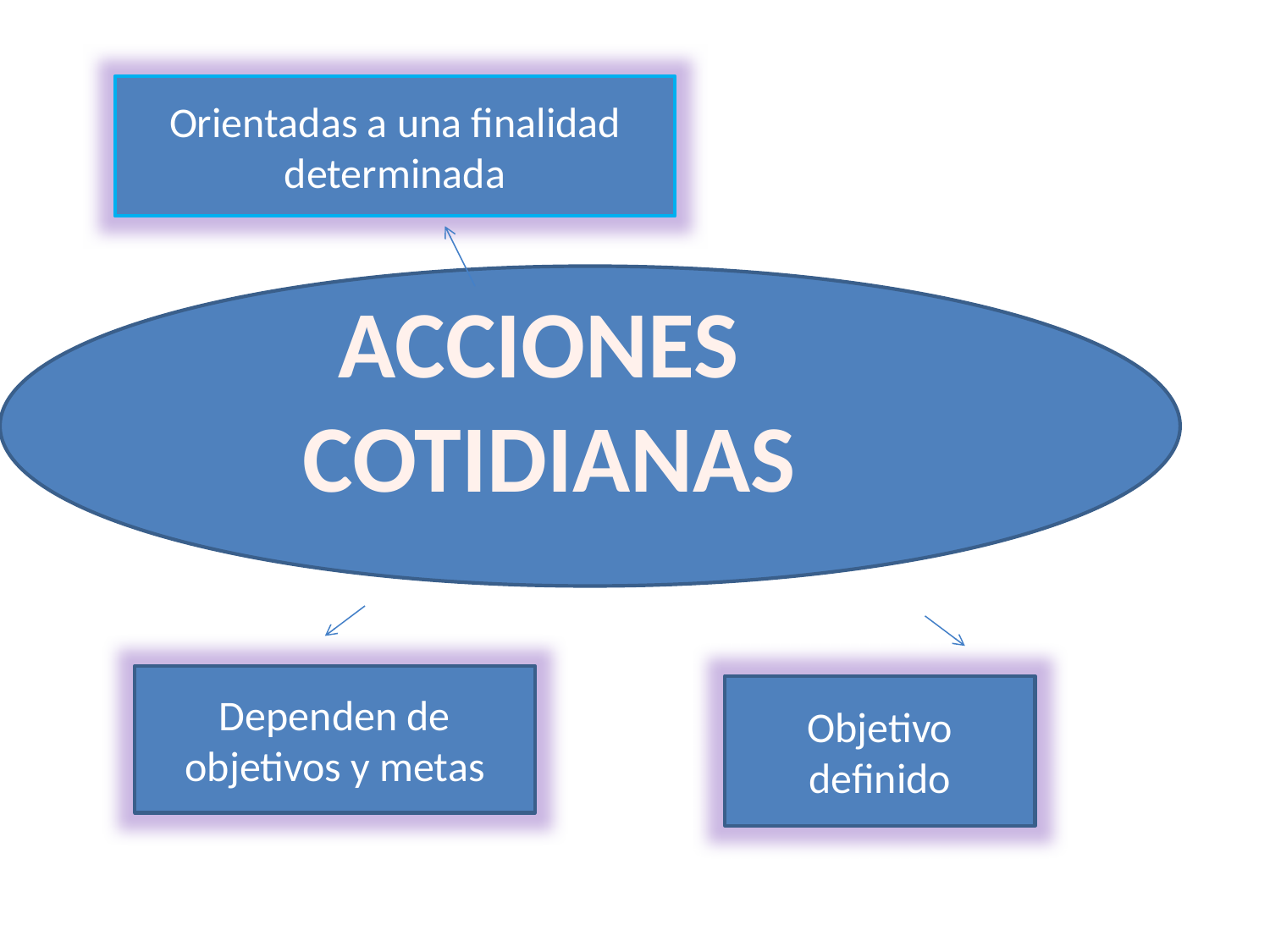

Orientadas a una finalidad determinada

ACCIONES
COTIDIANAS

#
Dependen de objetivos y metas
Objetivo definido